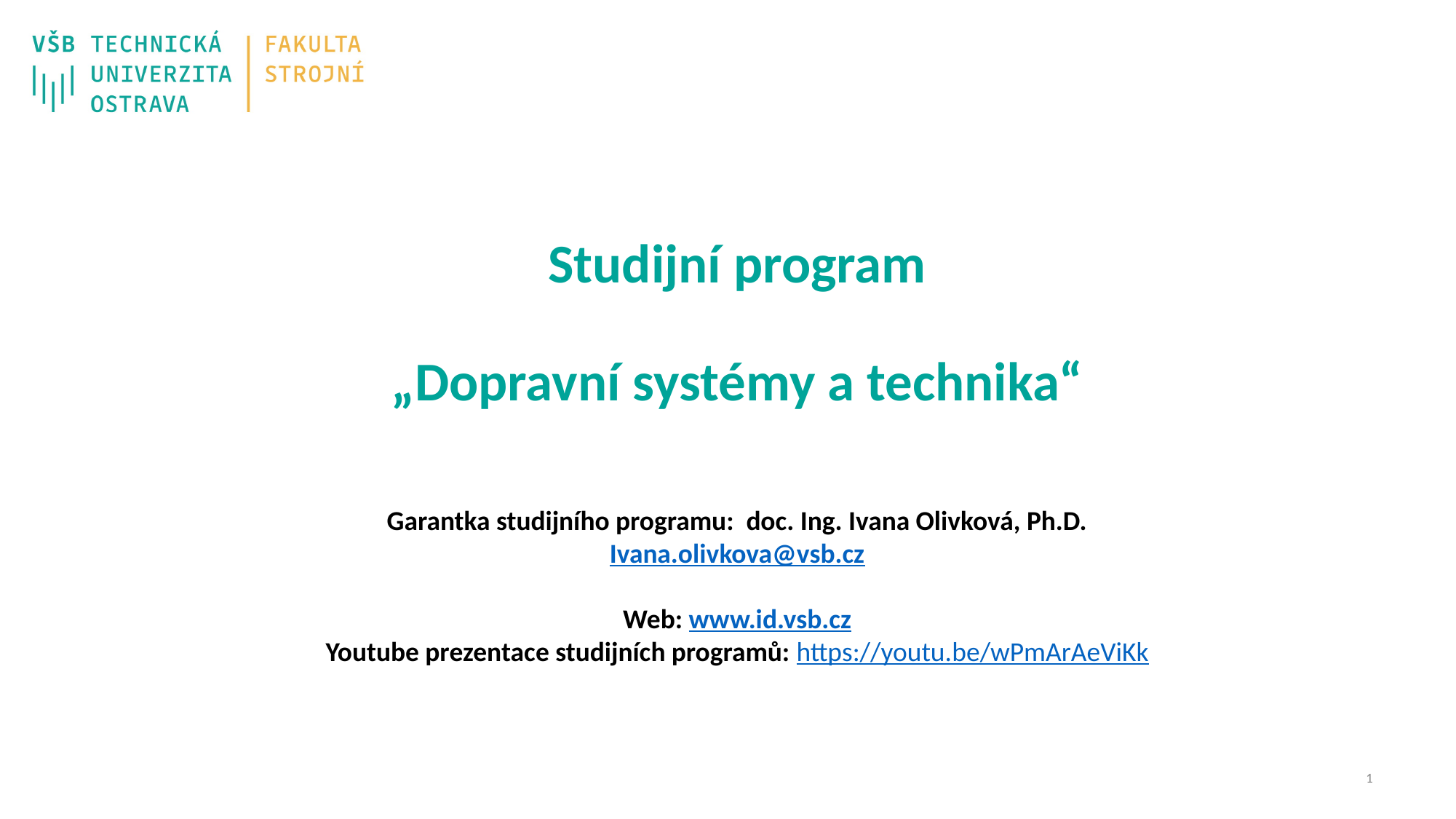

# Studijní program „Dopravní systémy a technika“
Garantka studijního programu:  doc. Ing. Ivana Olivková, Ph.D.
Ivana.olivkova@vsb.cz

Web: www.id.vsb.cz
Youtube prezentace studijních programů: https://youtu.be/wPmArAeViKk
1